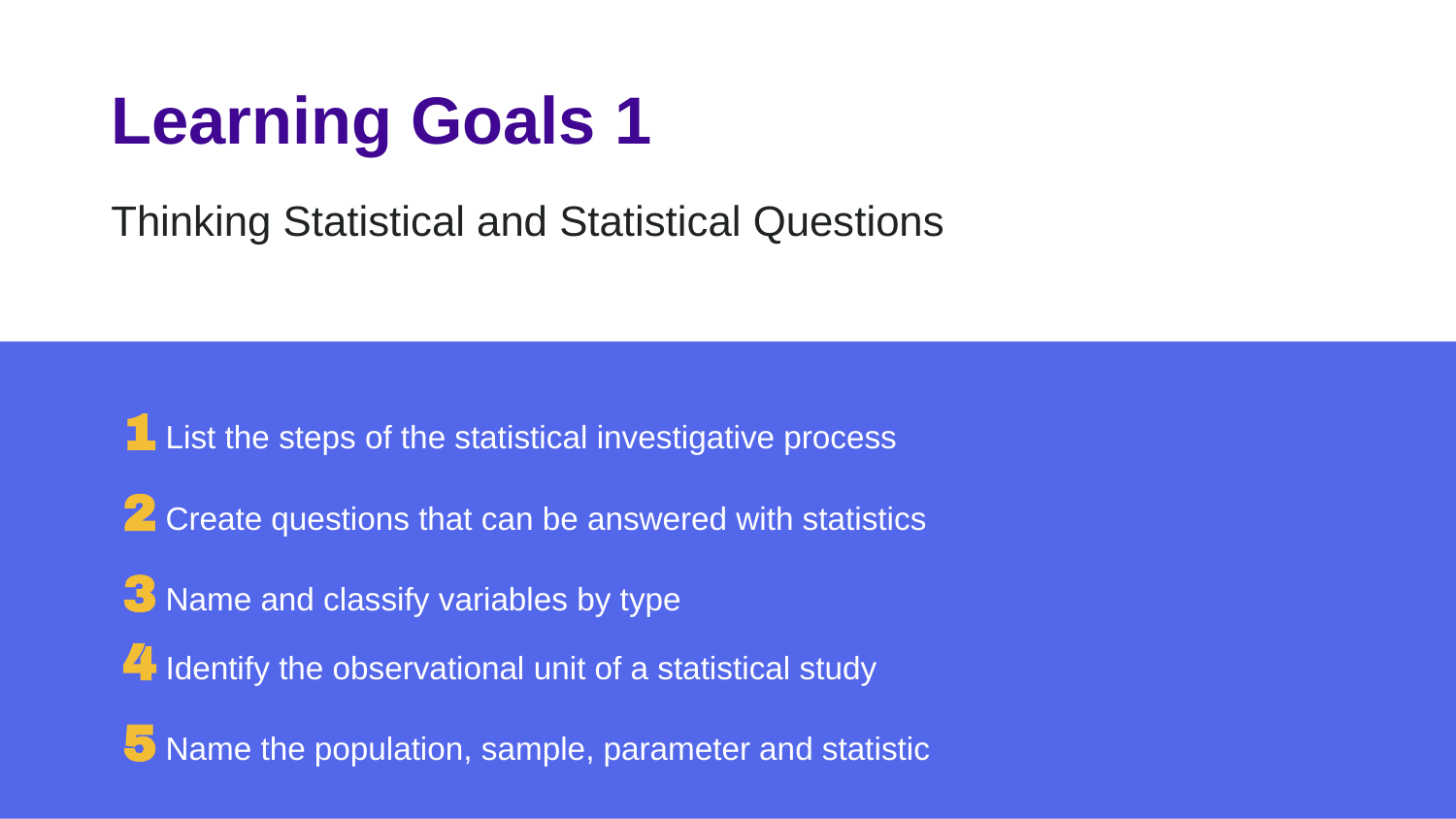

# Learning Goals 1
Thinking Statistical and Statistical Questions

1 List the steps of the statistical investigative process
2 Create questions that can be answered with statistics
3 Name and classify variables by type
4 Identify the observational unit of a statistical study
5 Name the population, sample, parameter and statistic